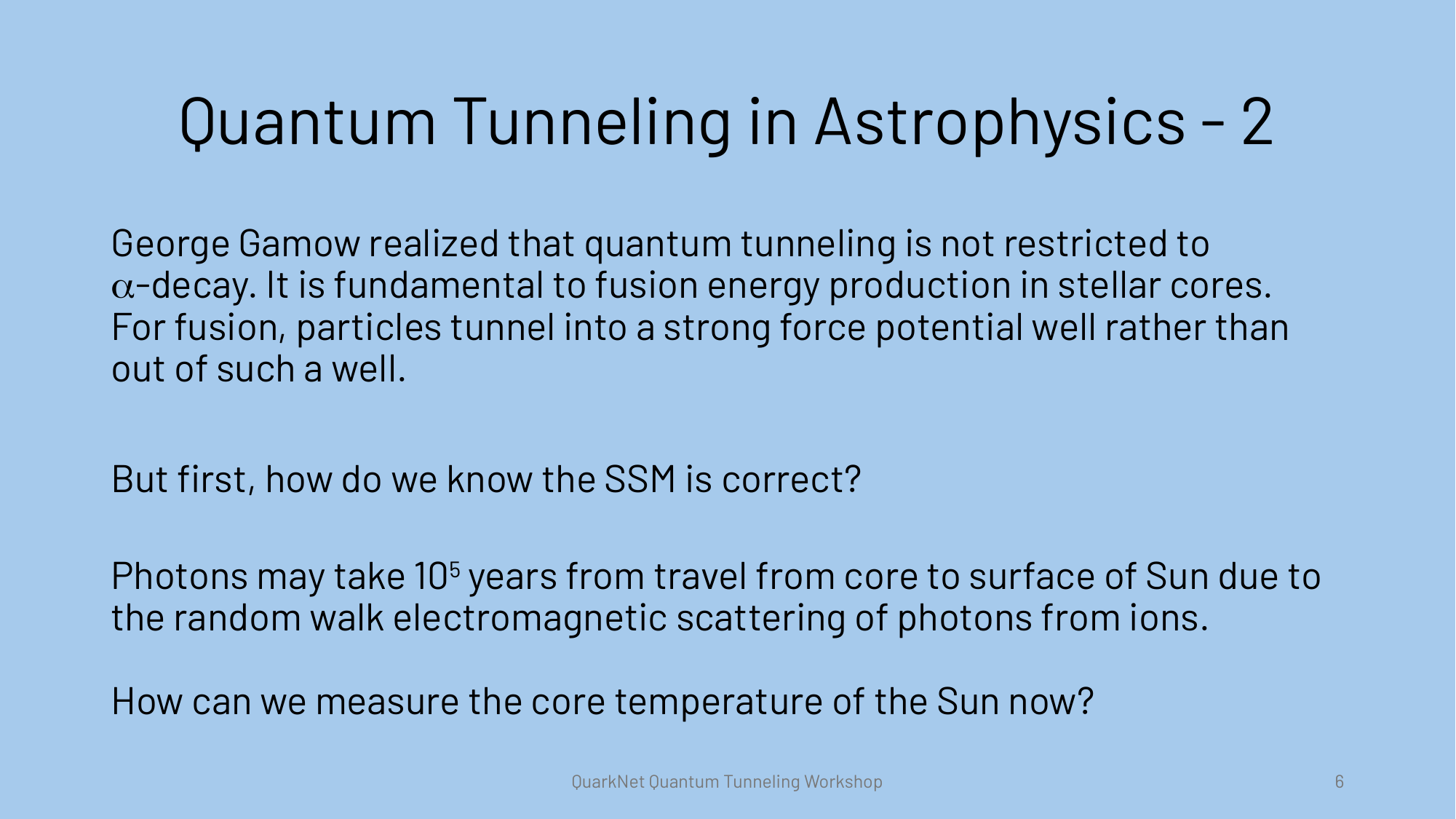

# Quantum Tunneling in Astrophysics - 2
George Gamow realized that quantum tunneling is not restricted to
α-decay. It is fundamental to fusion energy production in stellar cores.
For fusion, particles tunnel into a strong force potential well rather than out of such a well.

But first, how do we know the SSM is correct?
Photons may take 105 years from travel from core to surface of Sun due to the random walk electromagnetic scattering of photons from ions.
How can we measure the core temperature of the Sun now?

QuarkNet Quantum Tunneling Workshop
6